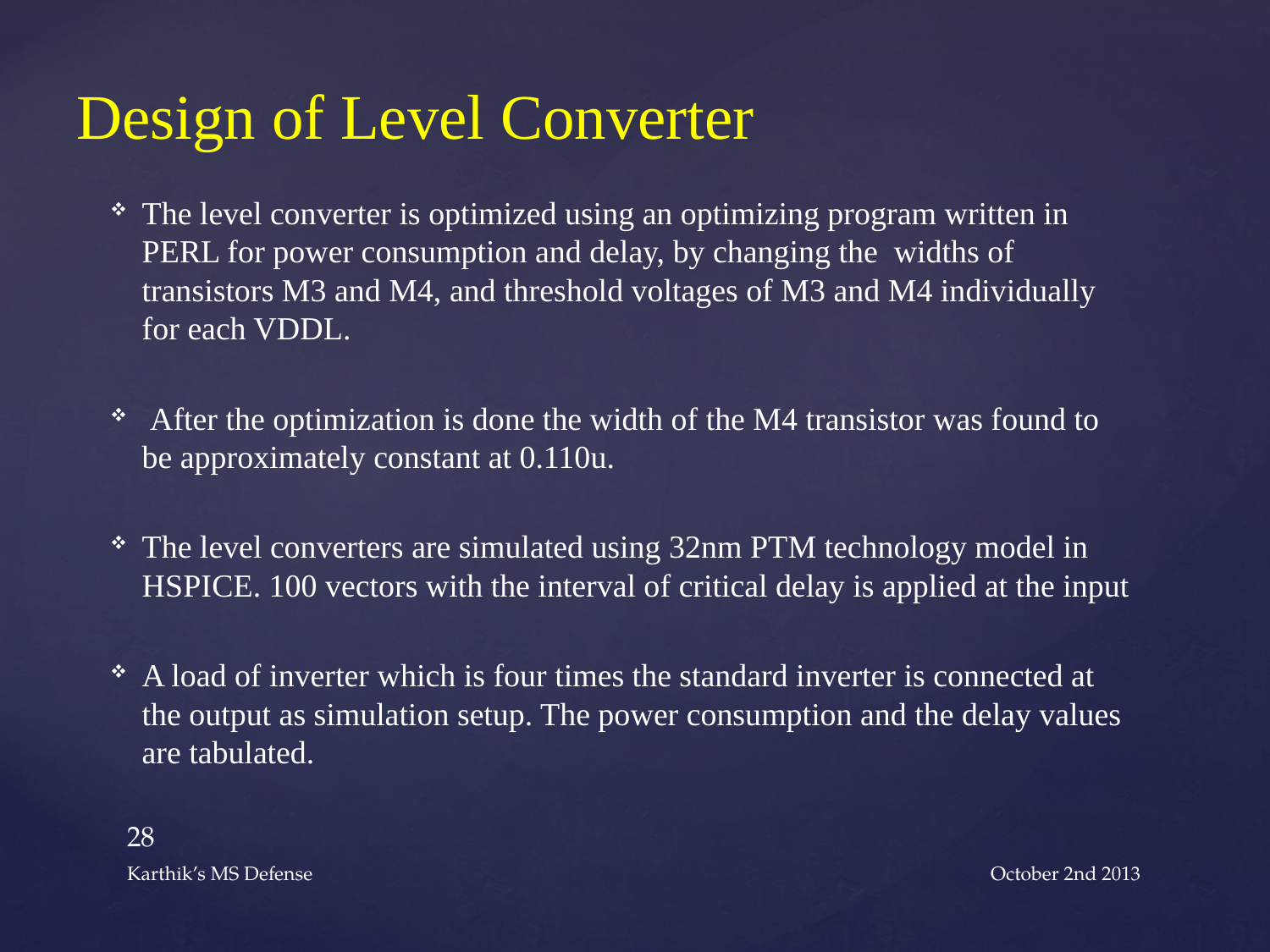

# Design of Level Converter
The level converter is optimized using an optimizing program written in PERL for power consumption and delay, by changing the  widths of transistors M3 and M4, and threshold voltages of M3 and M4 individually for each VDDL.

 After the optimization is done the width of the M4 transistor was found to be approximately constant at 0.110u.

The level converters are simulated using 32nm PTM technology model in HSPICE. 100 vectors with the interval of critical delay is applied at the input

A load of inverter which is four times the standard inverter is connected at the output as simulation setup. The power consumption and the delay values are tabulated.
28
Karthik’s MS Defense
October 2nd 2013